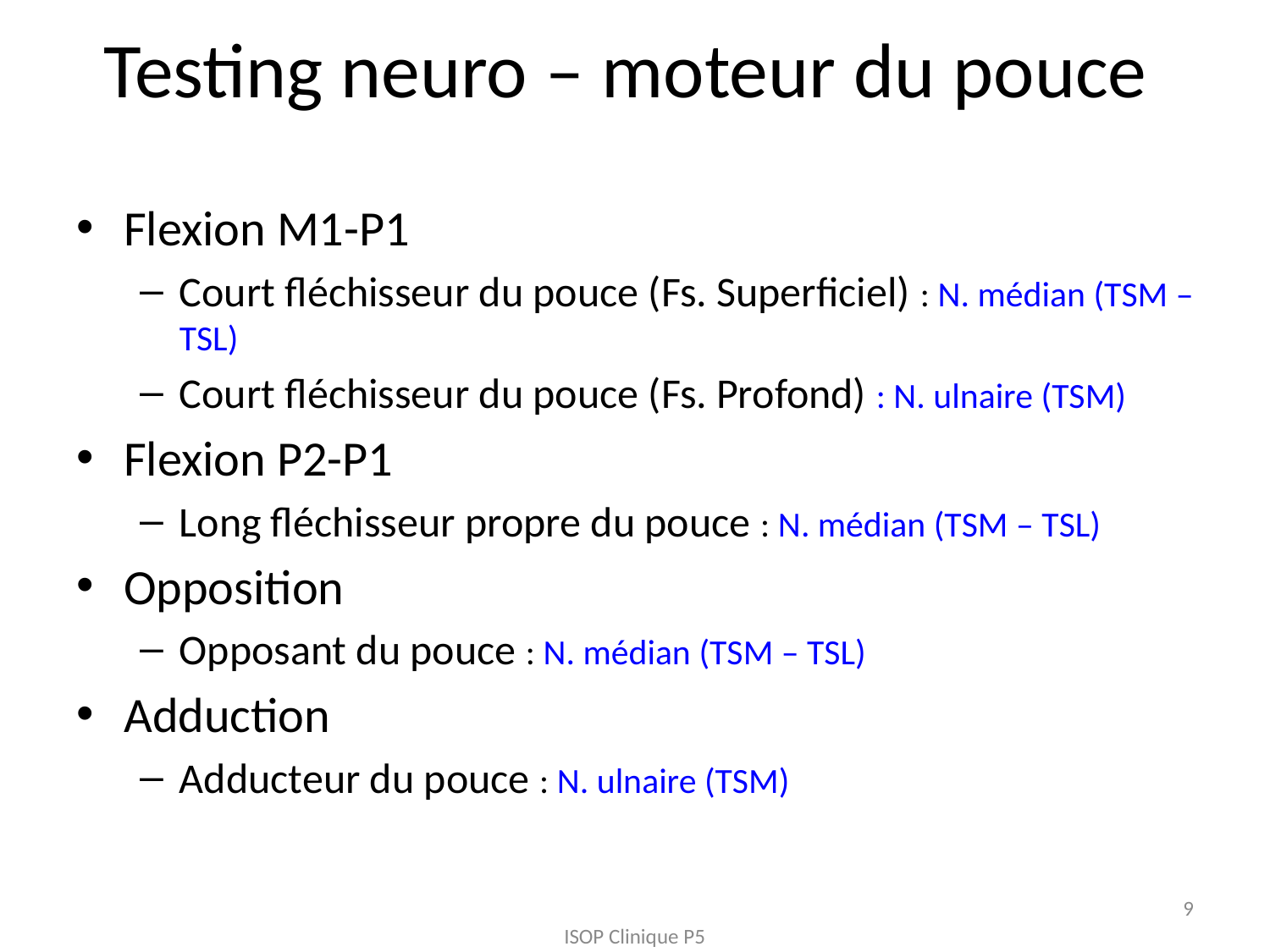

# Testing neuro – moteur du pouce
Flexion M1-P1
Court fléchisseur du pouce (Fs. Superficiel) : N. médian (TSM – TSL)
Court fléchisseur du pouce (Fs. Profond) : N. ulnaire (TSM)
Flexion P2-P1
Long fléchisseur propre du pouce : N. médian (TSM – TSL)
Opposition
Opposant du pouce : N. médian (TSM – TSL)
Adduction
Adducteur du pouce : N. ulnaire (TSM)
9
ISOP Clinique P5